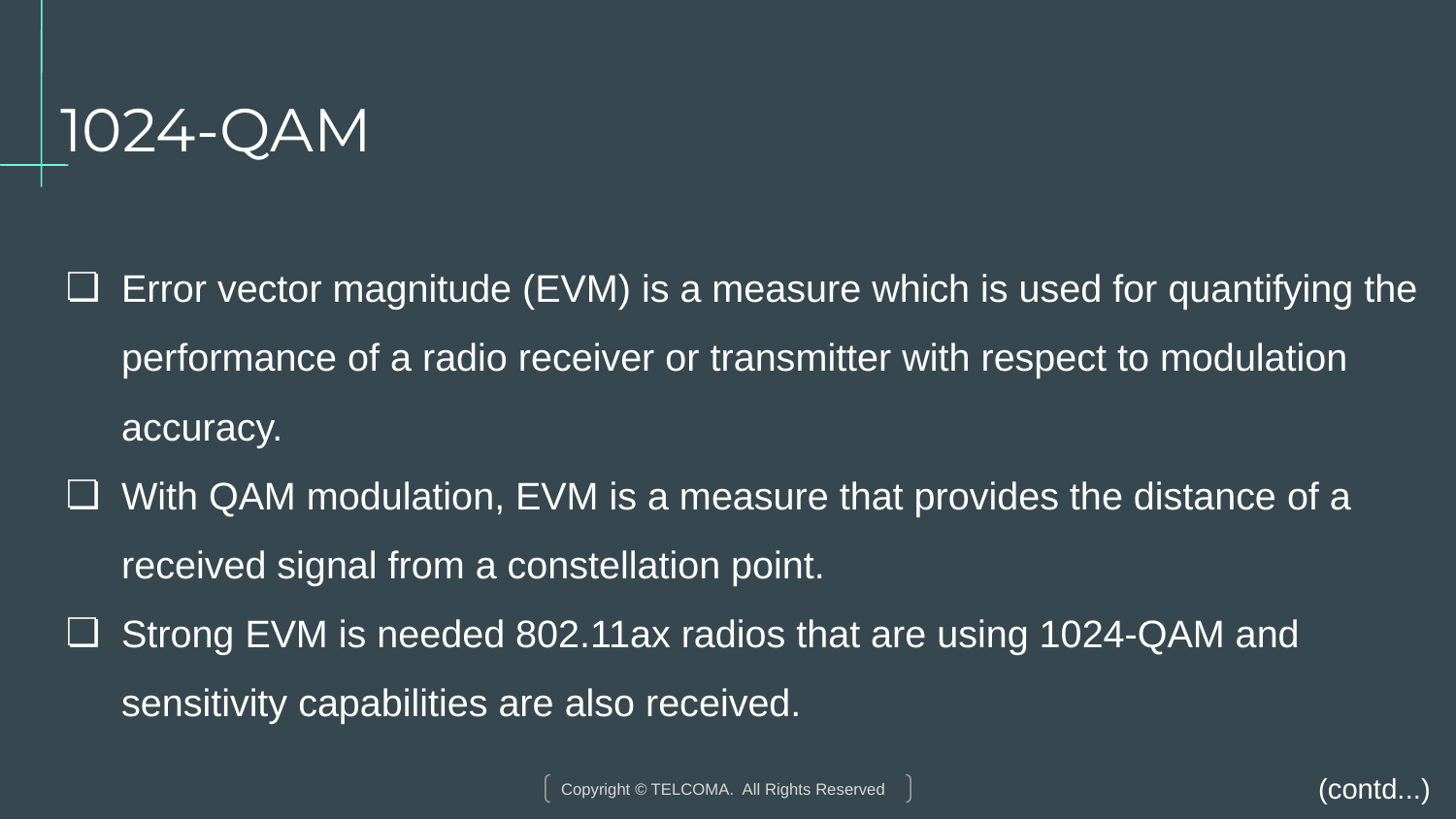

# 1024-QAM
Error vector magnitude (EVM) is a measure which is used for quantifying the performance of a radio receiver or transmitter with respect to modulation accuracy.
With QAM modulation, EVM is a measure that provides the distance of a received signal from a constellation point.
Strong EVM is needed 802.11ax radios that are using 1024-QAM and sensitivity capabilities are also received.
(contd...)